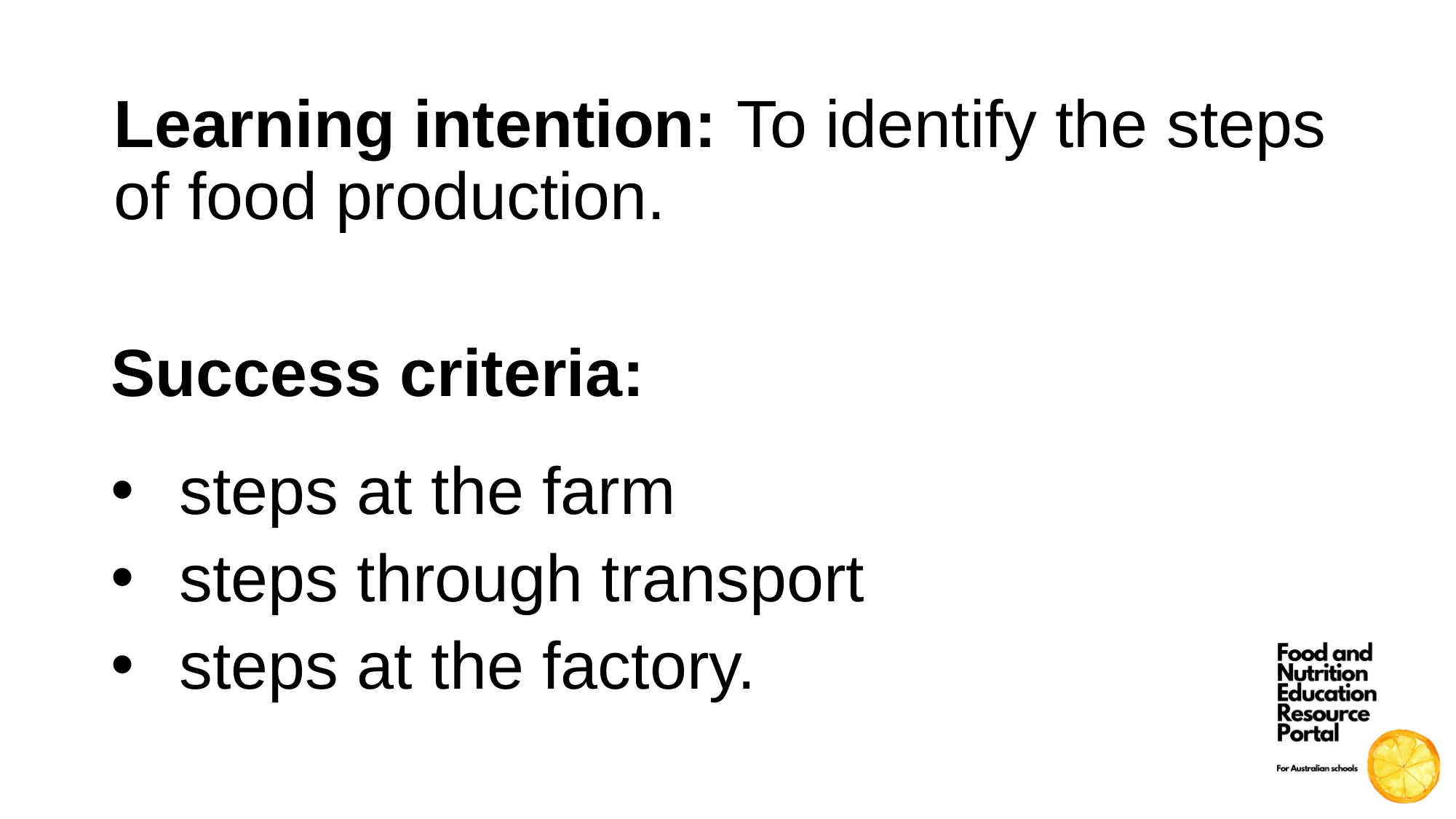

Learning intention: To identify the steps of food production.
Success criteria:
steps at the farm
steps through transport
steps at the factory.